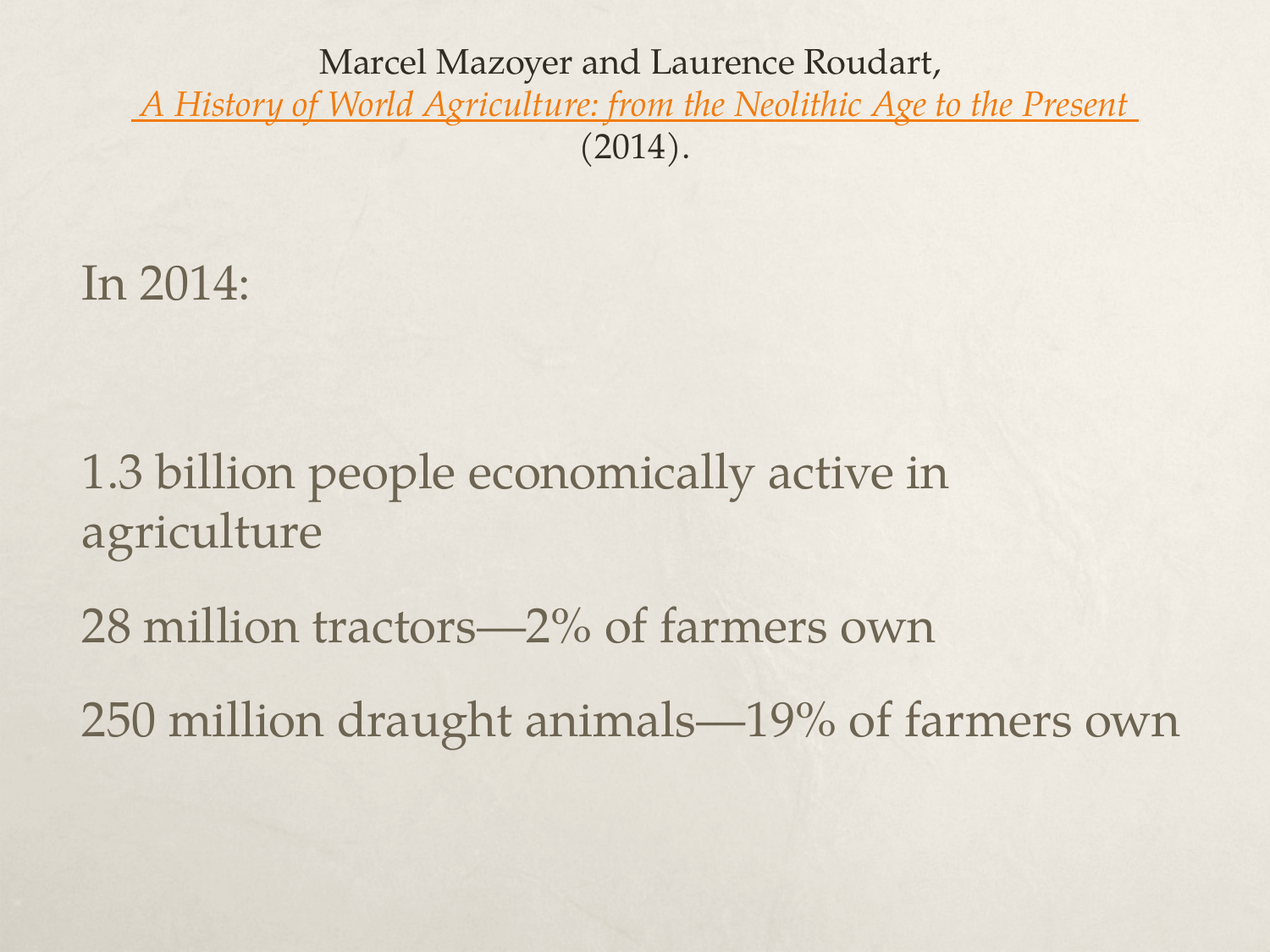

# Marcel Mazoyer and Laurence Roudart, A History of World Agriculture: from the Neolithic Age to the Present (2014).
In 2014:

1.3 billion people economically active in agriculture
28 million tractors—2% of farmers own
250 million draught animals—19% of farmers own